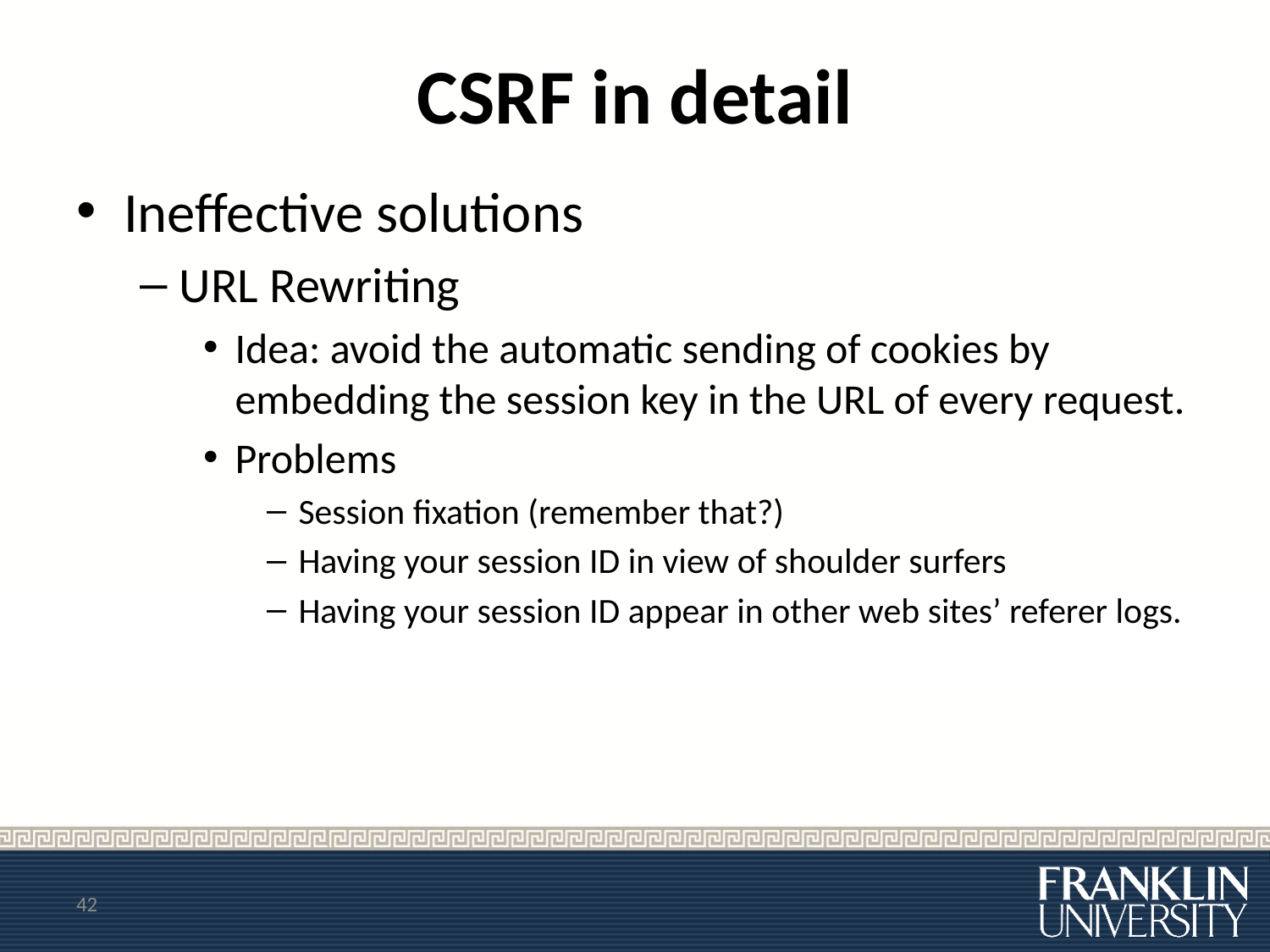

# CSRF in detail
Ineffective solutions
URL Rewriting
Idea: avoid the automatic sending of cookies by embedding the session key in the URL of every request.
Problems
Session fixation (remember that?)
Having your session ID in view of shoulder surfers
Having your session ID appear in other web sites’ referer logs.
42